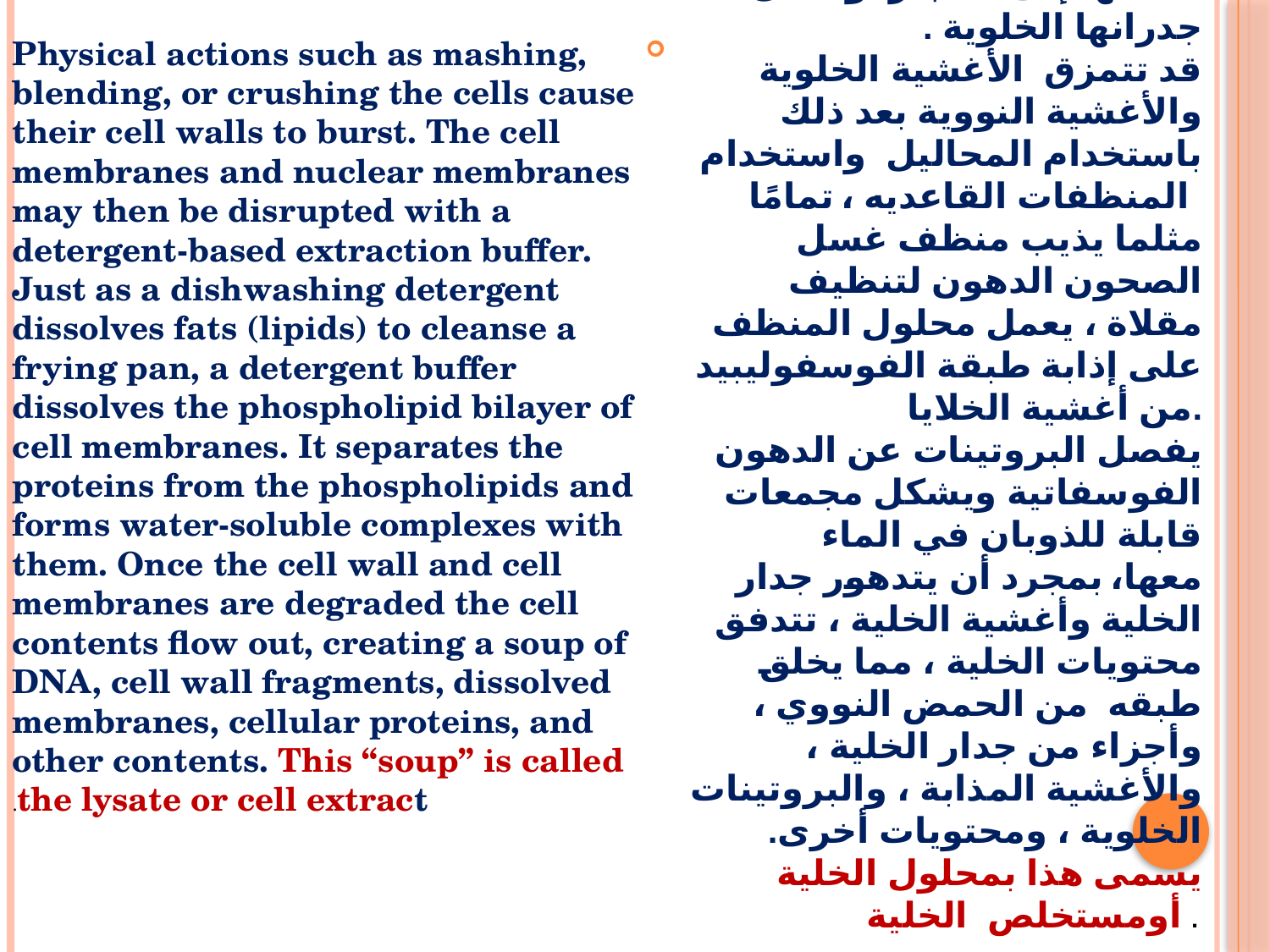

Physical actions such as mashing, blending, or crushing the cells cause their cell walls to burst. The cell membranes and nuclear membranes may then be disrupted with a detergent-based extraction buffer. Just as a dishwashing detergent dissolves fats (lipids) to cleanse a frying pan, a detergent buffer dissolves the phospholipid bilayer of cell membranes. It separates the proteins from the phospholipids and forms water-soluble complexes with them. Once the cell wall and cell membranes are degraded the cell contents flow out, creating a soup of DNA, cell wall fragments, dissolved membranes, cellular proteins, and other contents. This “soup” is called the lysate or cell extract.
تؤدي الاجراءات اليدويه  مثل هرس الخلايا أو مزجها أو سحقها إلى انفجار او تحلل  جدرانها الخلوية .
قد تتمزق  الأغشية الخلوية والأغشية النووية بعد ذلك باستخدام المحاليل  واستخدام المنظفات القاعديه ، تمامًا مثلما يذيب منظف غسل الصحون الدهون لتنظيف مقلاة ، يعمل محلول المنظف على إذابة طبقة الفوسفوليبيد من أغشية الخلايا.
يفصل البروتينات عن الدهون الفوسفاتية ويشكل مجمعات قابلة للذوبان في الماء معها، بمجرد أن يتدهور جدار الخلية وأغشية الخلية ، تتدفق محتويات الخلية ، مما يخلق طبقه  من الحمض النووي ، وأجزاء من جدار الخلية ، والأغشية المذابة ، والبروتينات الخلوية ، ومحتويات أخرى. يسمى هذا بمحلول الخلية أومستخلص  الخلية .